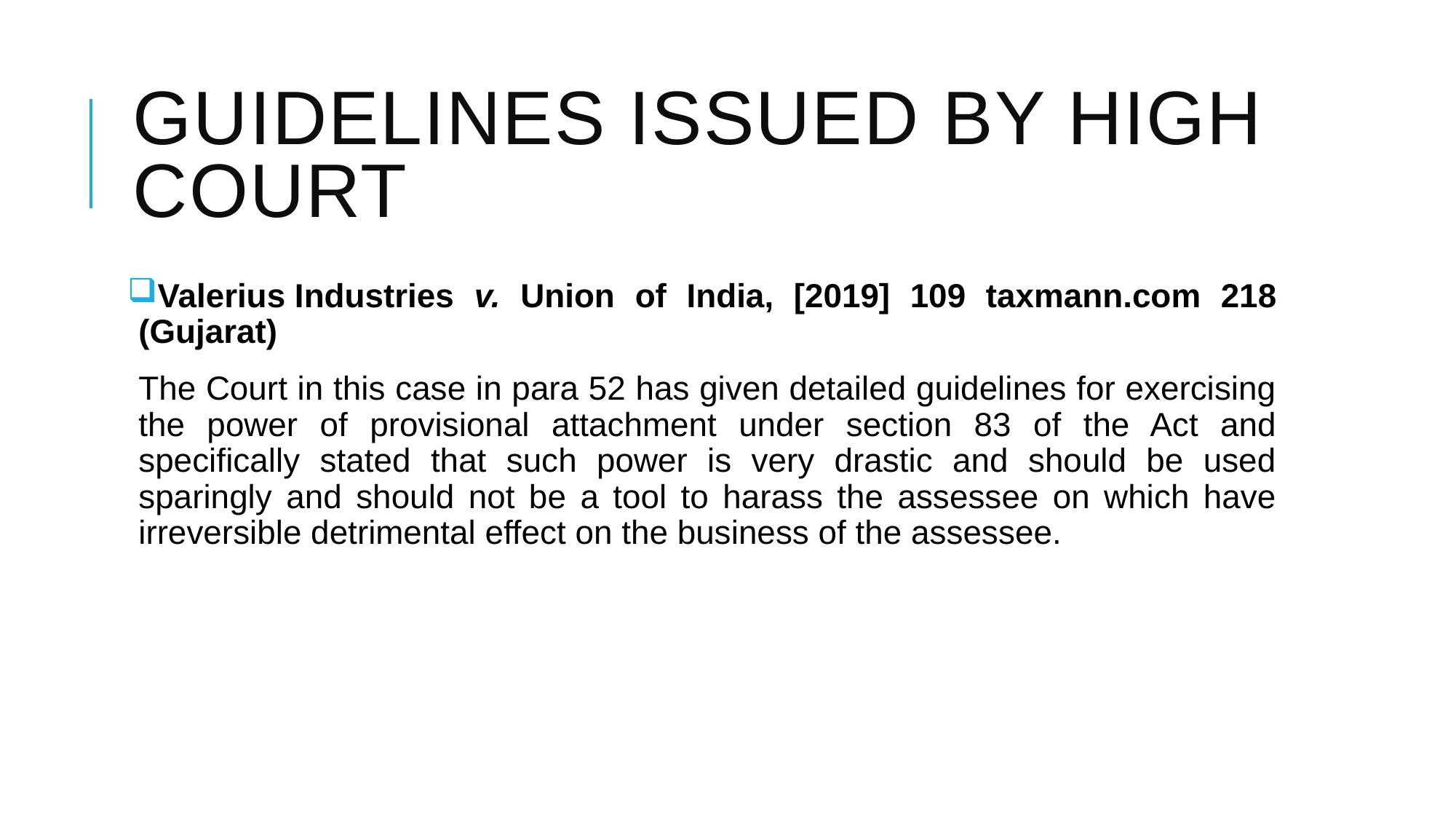

# Guidelines issued by High Court
Valerius Industries v. Union of India, [2019] 109 taxmann.com 218 (Gujarat)
The Court in this case in para 52 has given detailed guidelines for exercising the power of provisional attachment under section 83 of the Act and specifically stated that such power is very drastic and should be used sparingly and should not be a tool to harass the assessee on which have irreversible detrimental effect on the business of the assessee.